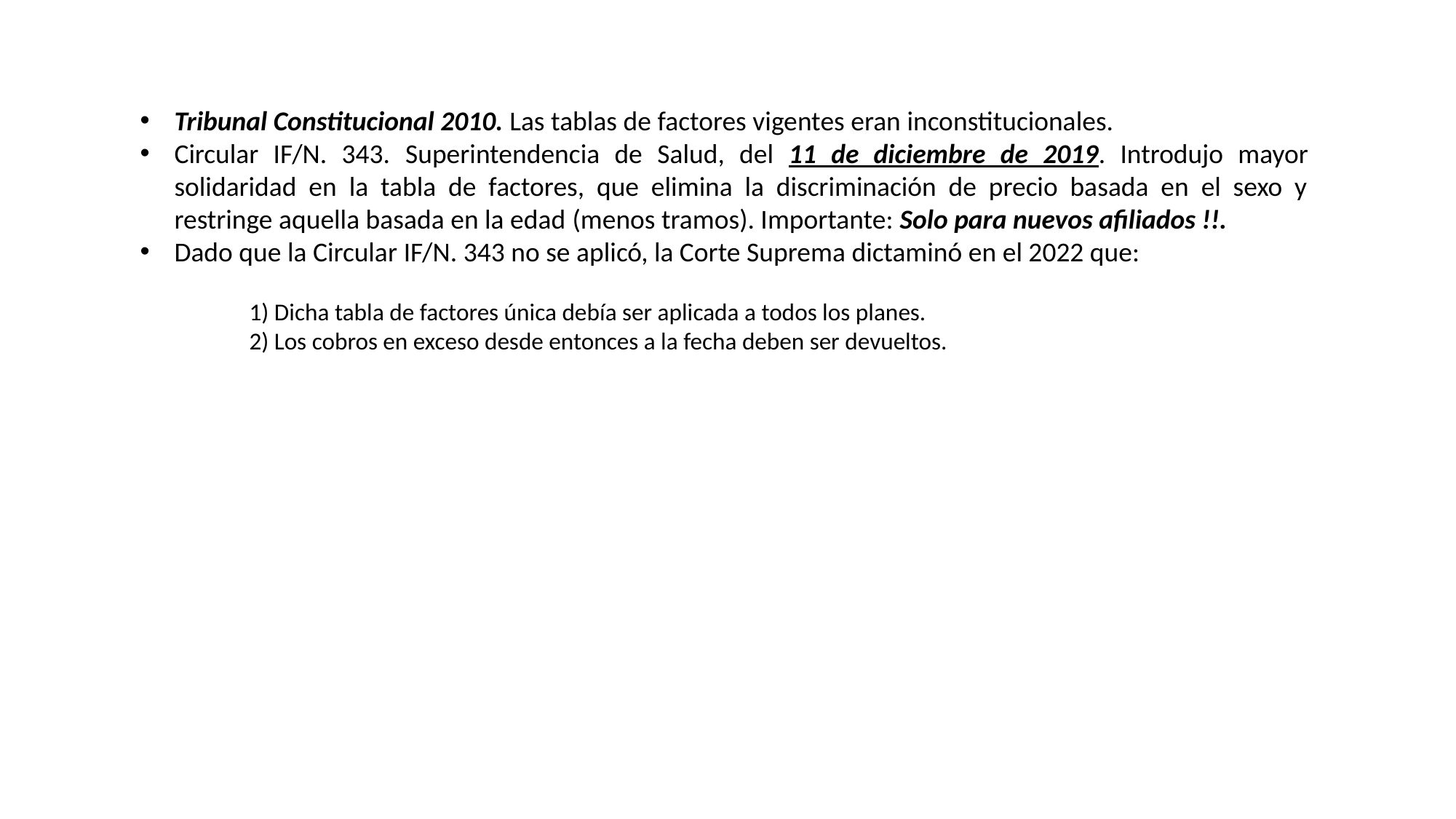

Tribunal Constitucional 2010. Las tablas de factores vigentes eran inconstitucionales.
Circular IF/N. 343. Superintendencia de Salud, del 11 de diciembre de 2019. Introdujo mayor solidaridad en la tabla de factores, que elimina la discriminación de precio basada en el sexo y restringe aquella basada en la edad (menos tramos). Importante: Solo para nuevos afiliados !!.
Dado que la Circular IF/N. 343 no se aplicó, la Corte Suprema dictaminó en el 2022 que:

	1) Dicha tabla de factores única debía ser aplicada a todos los planes.
	2) Los cobros en exceso desde entonces a la fecha deben ser devueltos.